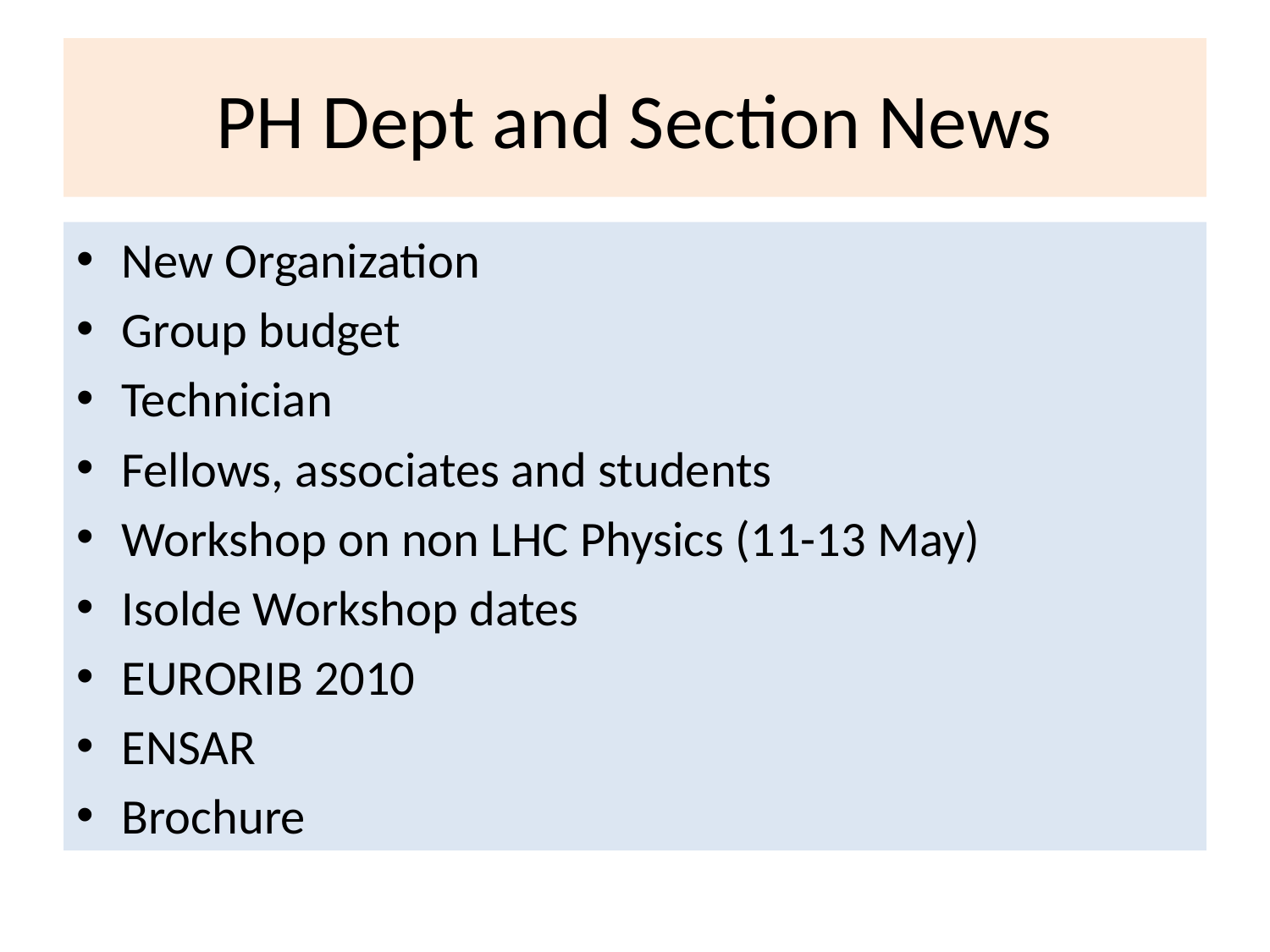

# PH Dept and Section News
New Organization
Group budget
Technician
Fellows, associates and students
Workshop on non LHC Physics (11-13 May)
Isolde Workshop dates
EURORIB 2010
ENSAR
Brochure